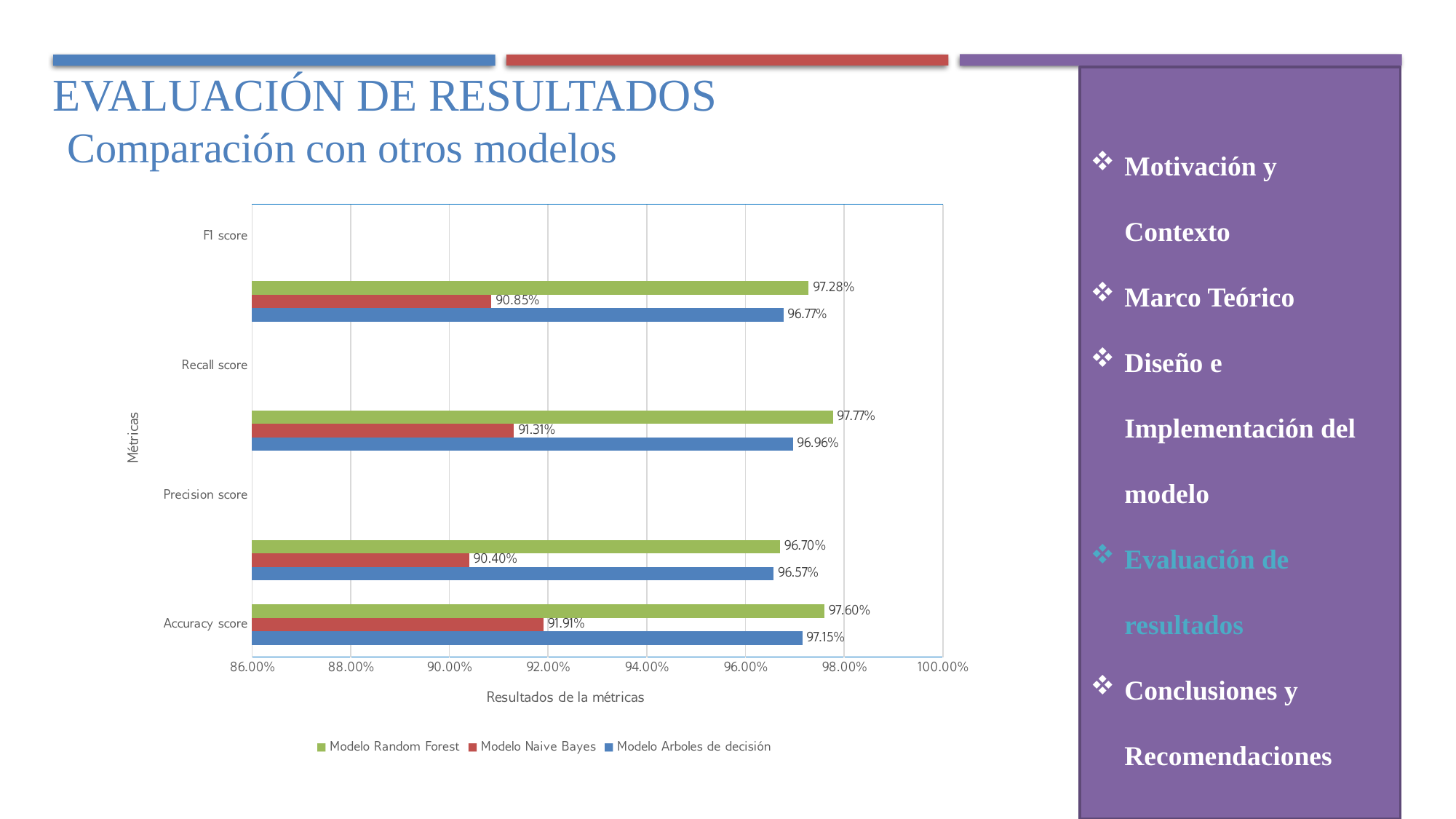

EVALUACIÓN DE RESULTADOS
Motivación y Contexto
Marco Teórico
Diseño e Implementación del modelo
Evaluación de resultados
Conclusiones y Recomendaciones
Comparación con otros modelos

### Chart

| Category | Modelo Arboles de decisión | Modelo Naive Bayes | Modelo Random Forest |
|---|---|---|---|
| Accuracy score | 0.9715 | 0.9191 | 0.976 |
|  | 0.9657 | 0.904 | 0.967 |
| Precision score | None | None | None |
|  | 0.9696 | 0.9131 | 0.9777 |
| Recall score | None | None | None |
|  | 0.9677 | 0.9085 | 0.9728 |
| F1 score | None | None | None |